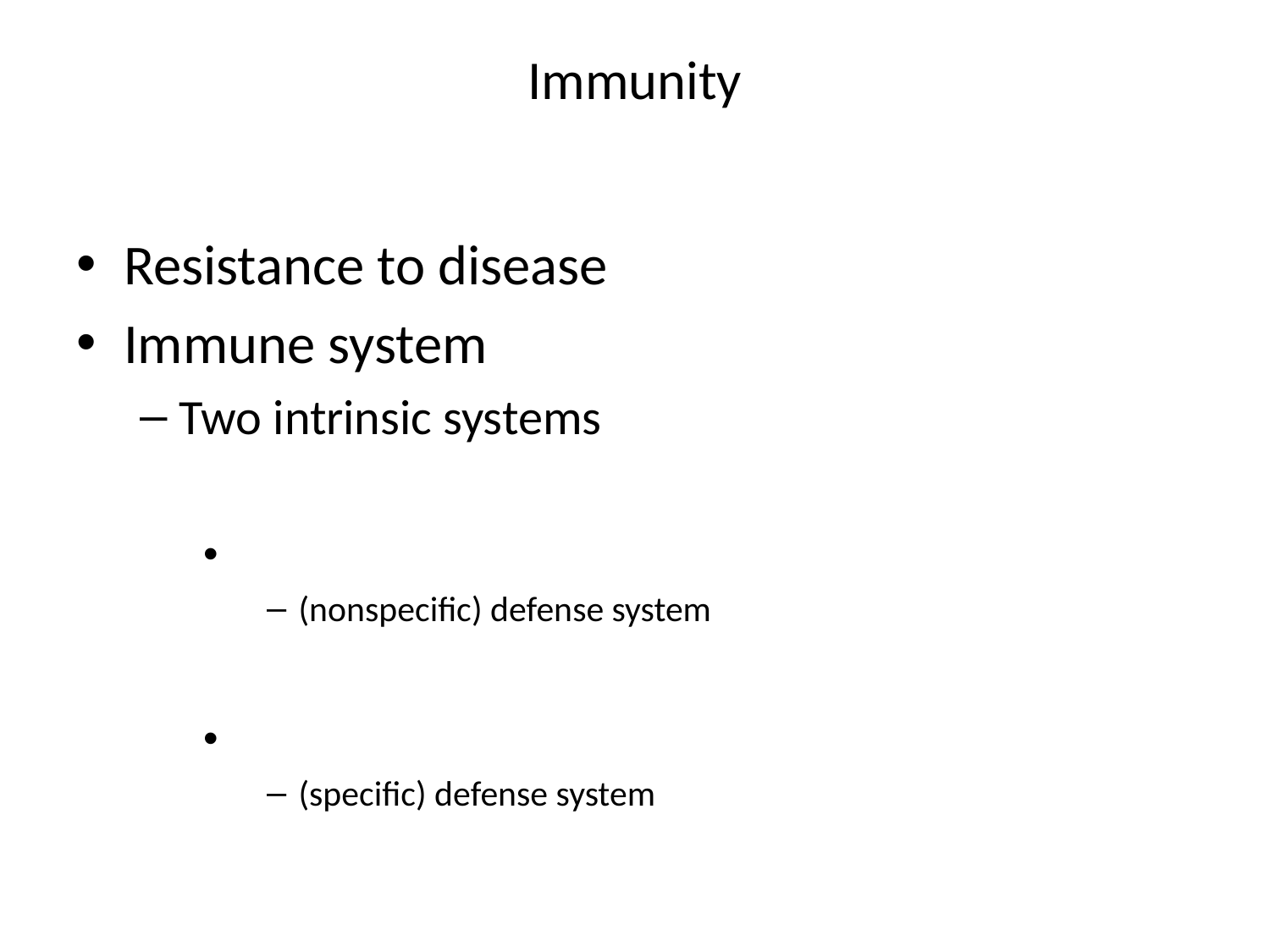

# Immunity
Resistance to disease
Immune system
Two intrinsic systems

(nonspecific) defense system

(specific) defense system